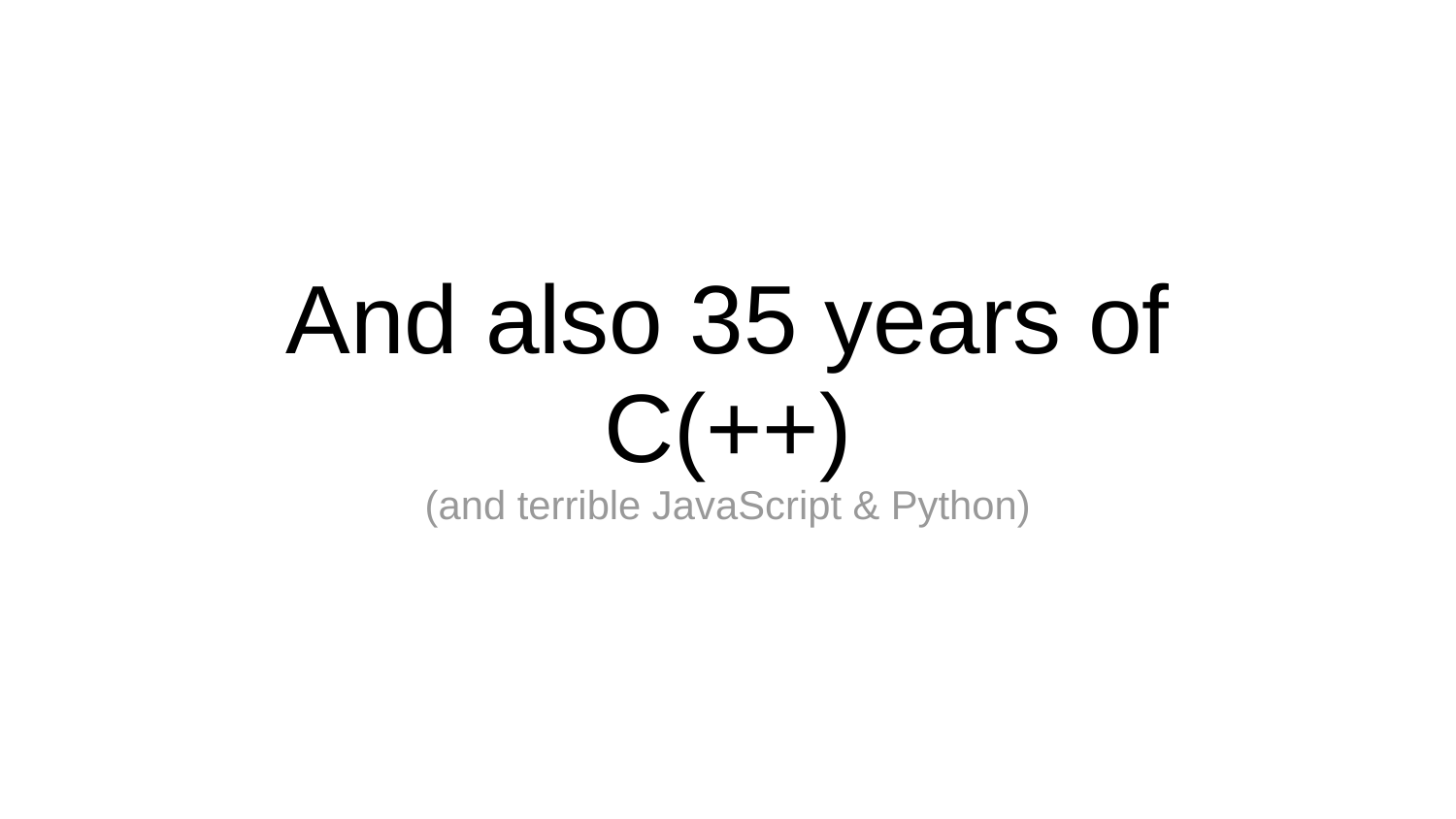

# And also 35 years of C(++)
(and terrible JavaScript & Python)